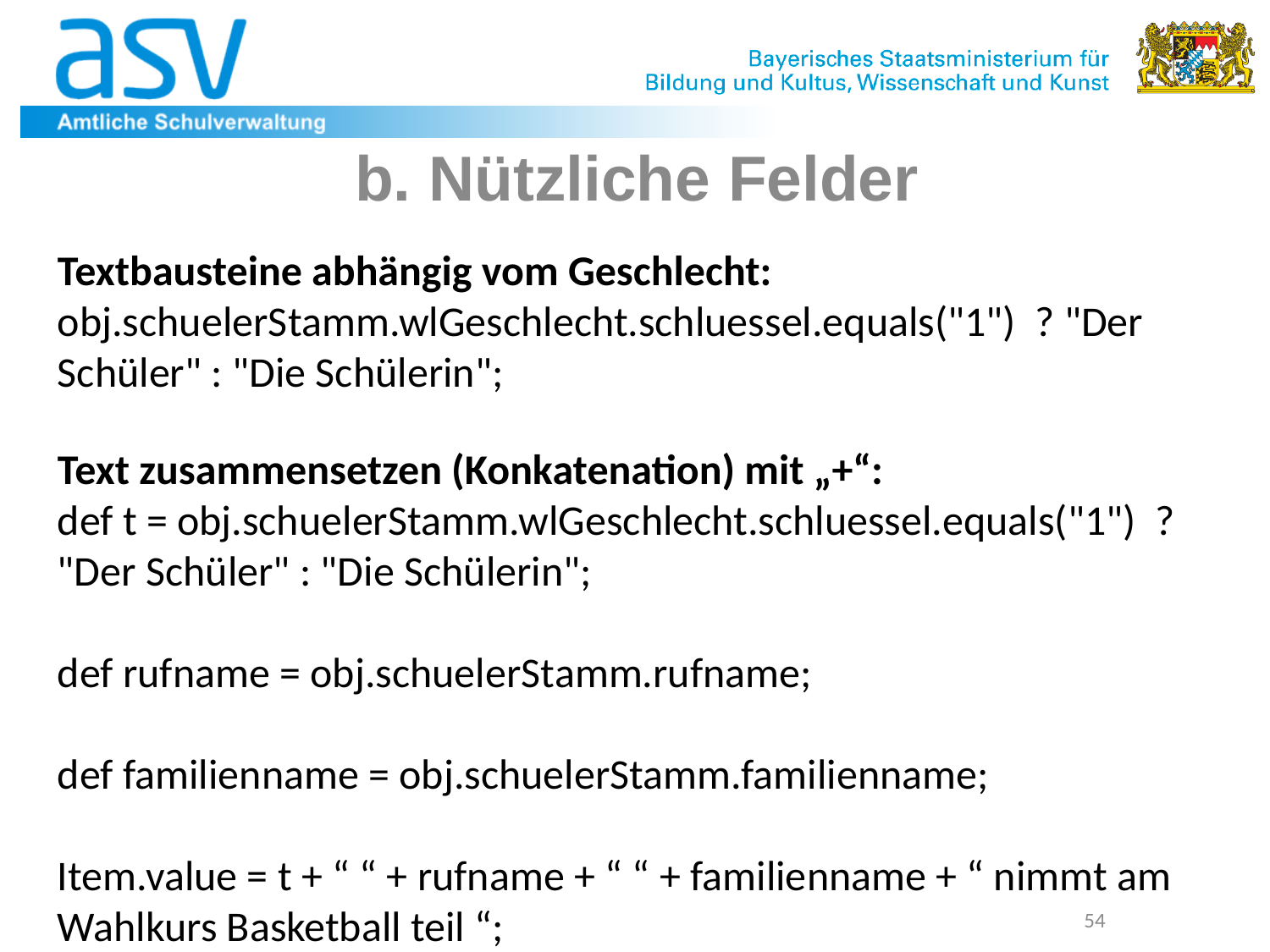

# b. Nützliche Felder
Textbausteine abhängig vom Geschlecht:
obj.schuelerStamm.wlGeschlecht.schluessel.equals("1")  ? "Der Schüler" : "Die Schülerin";
Text zusammensetzen (Konkatenation) mit „+“:
def t = obj.schuelerStamm.wlGeschlecht.schluessel.equals("1")  ? "Der Schüler" : "Die Schülerin";

def rufname = obj.schuelerStamm.rufname;

def familienname = obj.schuelerStamm.familienname;

Item.value = t + “ “ + rufname + “ “ + familienname + “ nimmt am Wahlkurs Basketball teil “;
54